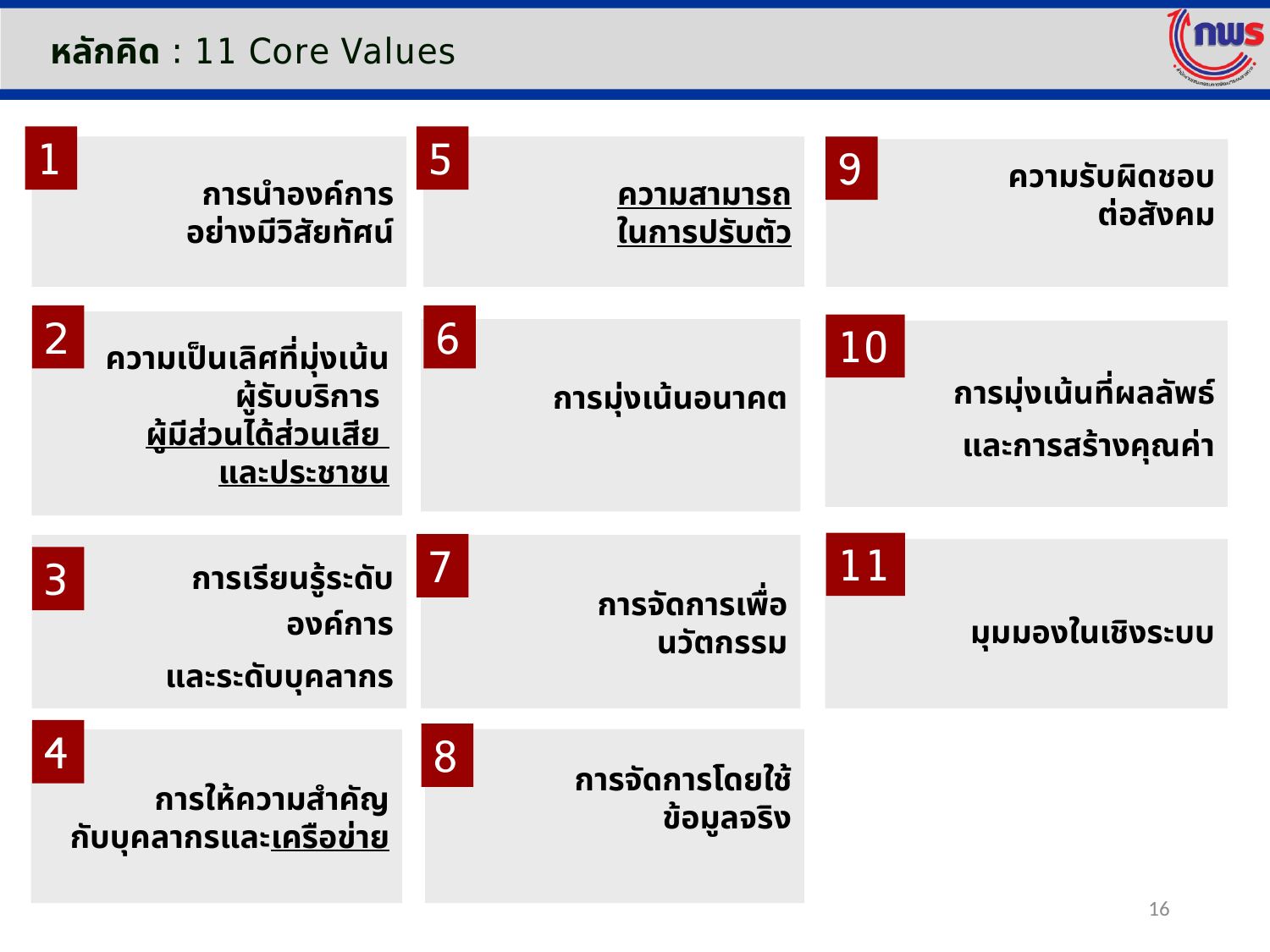

หลักคิด : 11 Core Values
1
5
9
การนำองค์การ
อย่างมีวิสัยทัศน์
ความสามารถ
ในการปรับตัว
ความรับผิดชอบ
ต่อสังคม

2
6
ความเป็นเลิศที่มุ่งเน้น
ผู้รับบริการ
ผู้มีส่วนได้ส่วนเสีย
และประชาชน
10
การมุ่งเน้นอนาคต

การมุ่งเน้นที่ผลลัพธ์
และการสร้างคุณค่า
11
7
การเรียนรู้ระดับ
องค์การ
และระดับบุคลากร
การจัดการเพื่อ
นวัตกรรม

มุมมองในเชิงระบบ
3
4
8
การจัดการโดยใช้
ข้อมูลจริง

การให้ความสำคัญ
กับบุคลากรและเครือข่าย
16